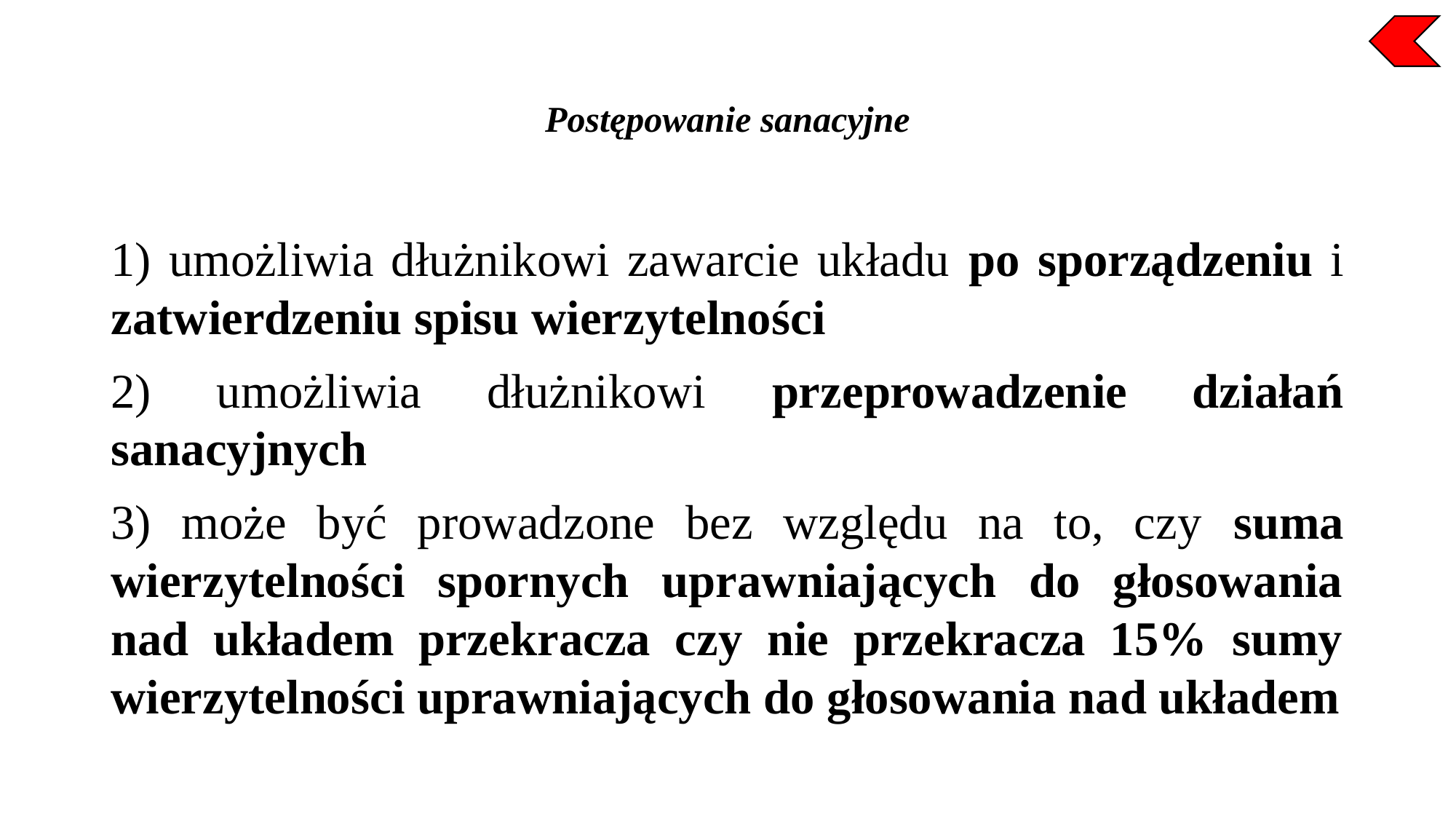

Postępowanie sanacyjne

1) umożliwia dłużnikowi zawarcie układu po sporządzeniu i zatwierdzeniu spisu wierzytelności
2) umożliwia dłużnikowi przeprowadzenie działań sanacyjnych
3) może być prowadzone bez względu na to, czy suma wierzytelności spornych uprawniających do głosowania nad układem przekracza czy nie przekracza 15% sumy wierzytelności uprawniających do głosowania nad układem